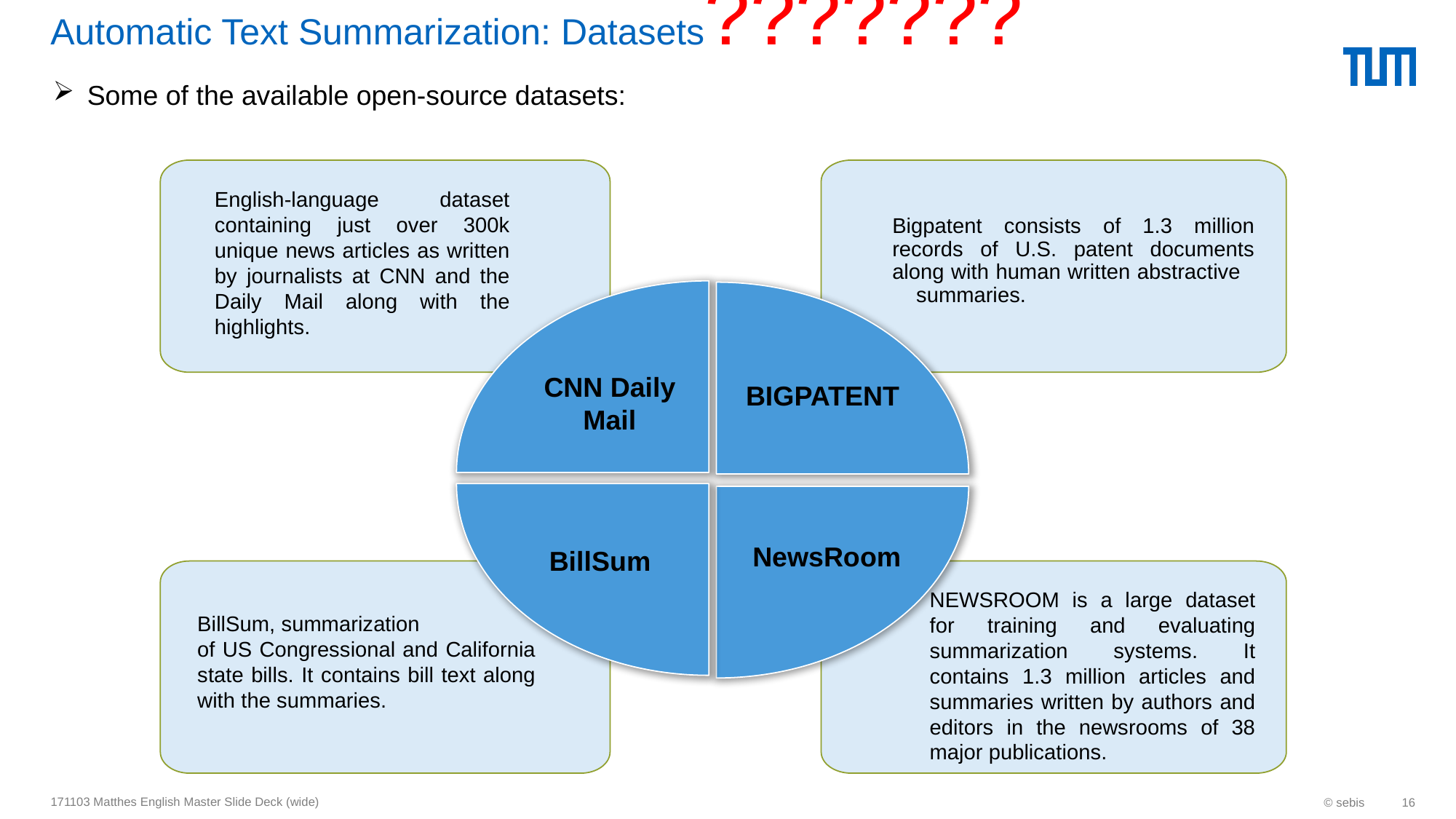

# Automatic Text Summarization: Datasets???????
Some of the available open-source datasets:

English-language dataset containing just over 300k unique news articles as written by journalists at CNN and the Daily Mail along with the highlights.

Bigpatent consists of 1.3 million records of U.S. patent documents along with human written abstractive       summaries.

CNN Daily Mail

BIGPATENT
NewsRoom

BillSum
NEWSROOM is a large dataset for training and evaluating summarization systems. It contains 1.3 million articles and summaries written by authors and editors in the newsrooms of 38 major publications.

BillSum, summarization
of US Congressional and California state bills. It contains bill text along with the summaries.

171103 Matthes English Master Slide Deck (wide)
© sebis
16